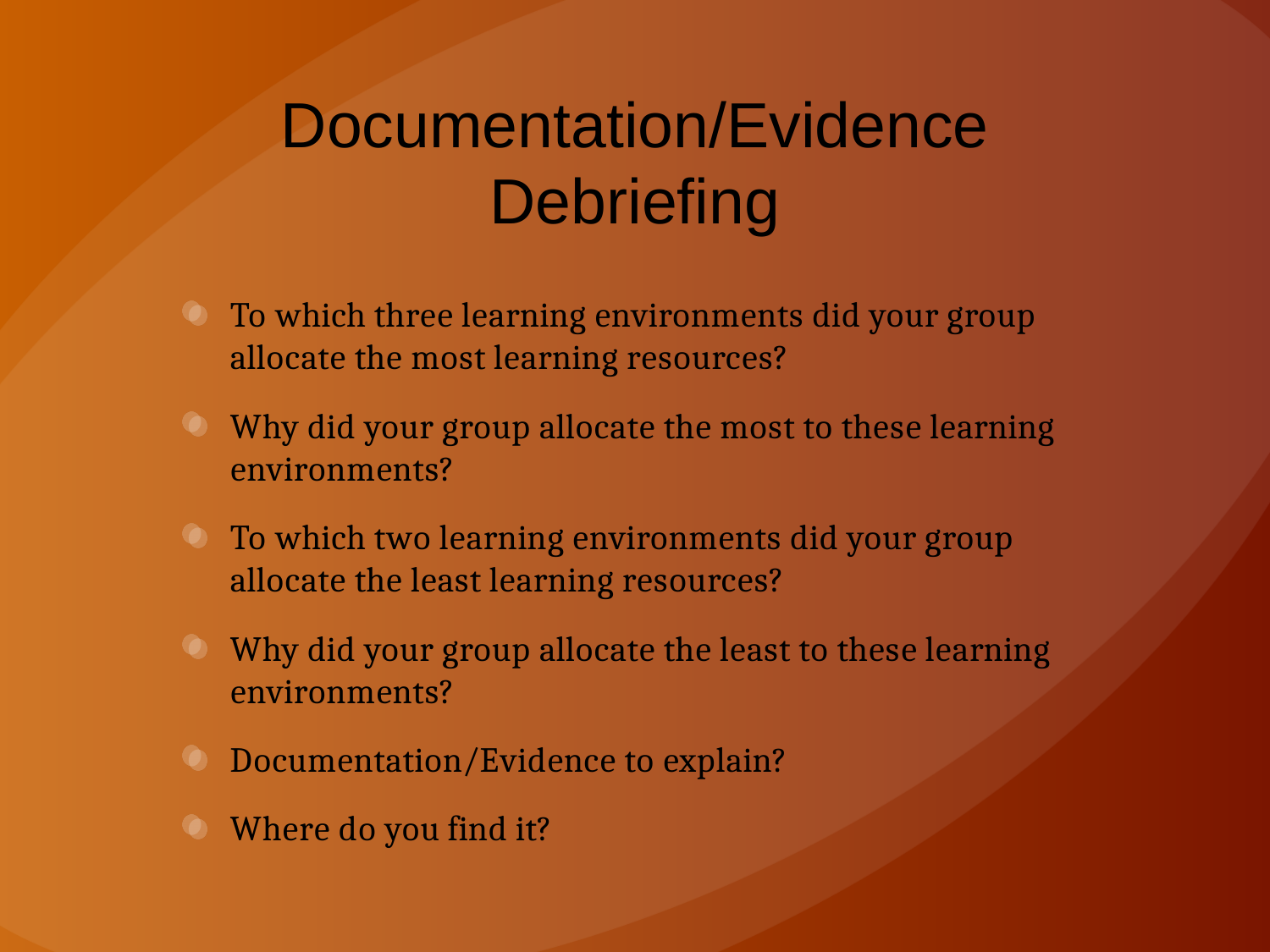

# Documentation/Evidence Debriefing
To which three learning environments did your group allocate the most learning resources?
Why did your group allocate the most to these learning environments?
To which two learning environments did your group allocate the least learning resources?
Why did your group allocate the least to these learning environments?
Documentation/Evidence to explain?
Where do you find it?